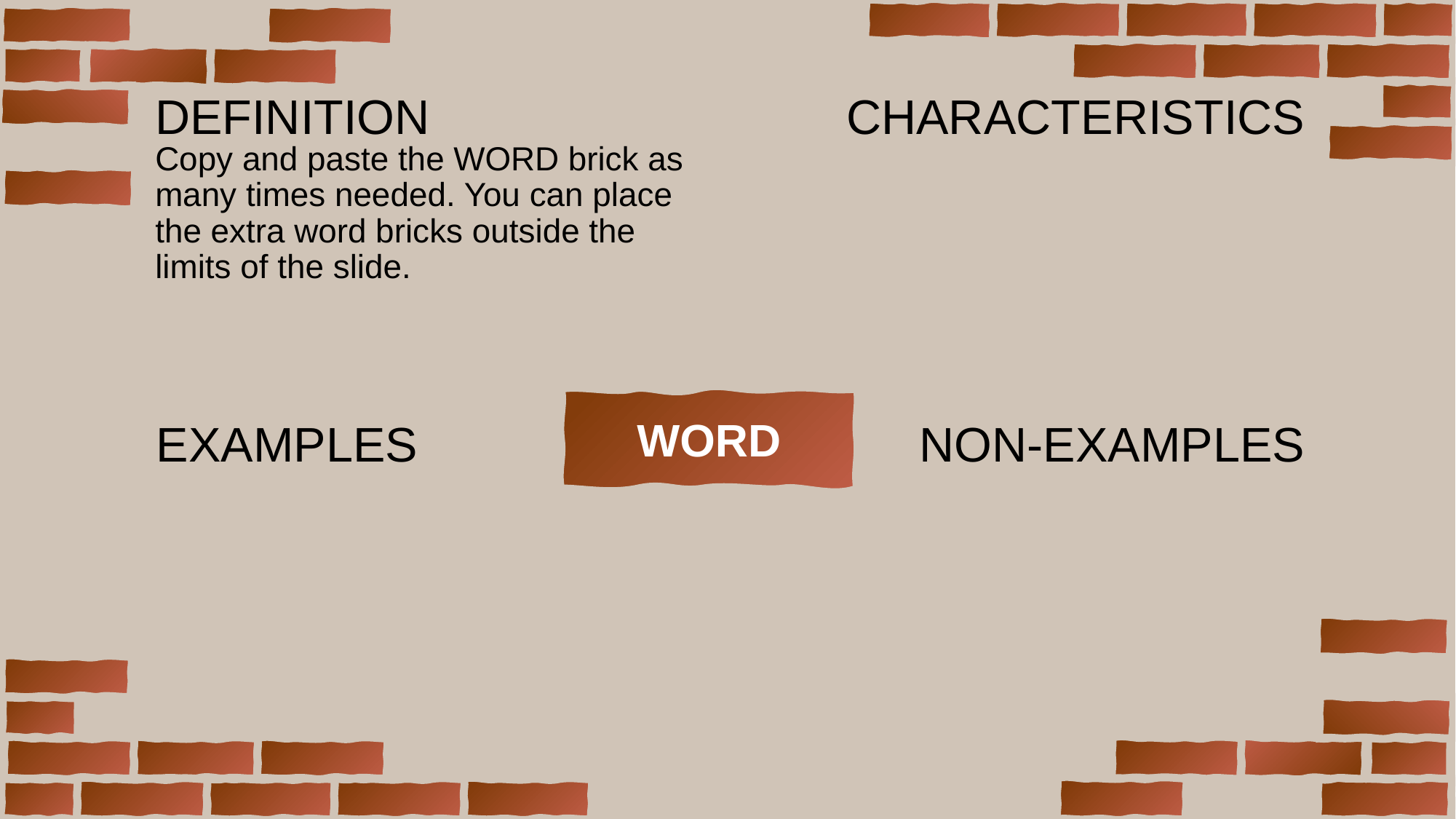

Copy and paste the WORD brick as many times needed. You can place the extra word bricks outside the limits of the slide.

WORD

WORD a
WORD b
WORD c
WORD d
WORD f